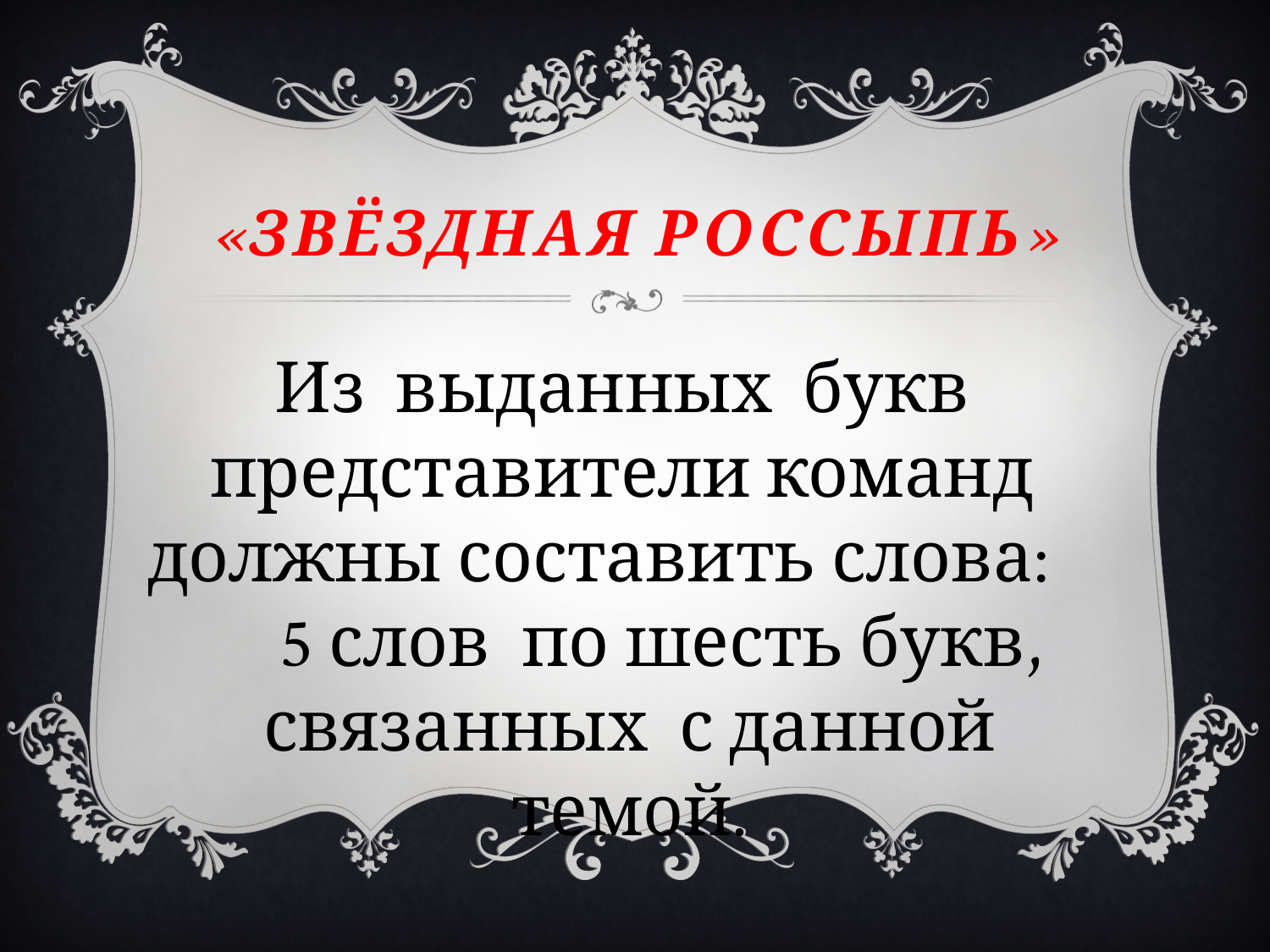

# «Звёздная россыпь»
Из  выданных  букв  представители команд  должны составить слова:         5 слов  по шесть букв, связанных  с данной темой.